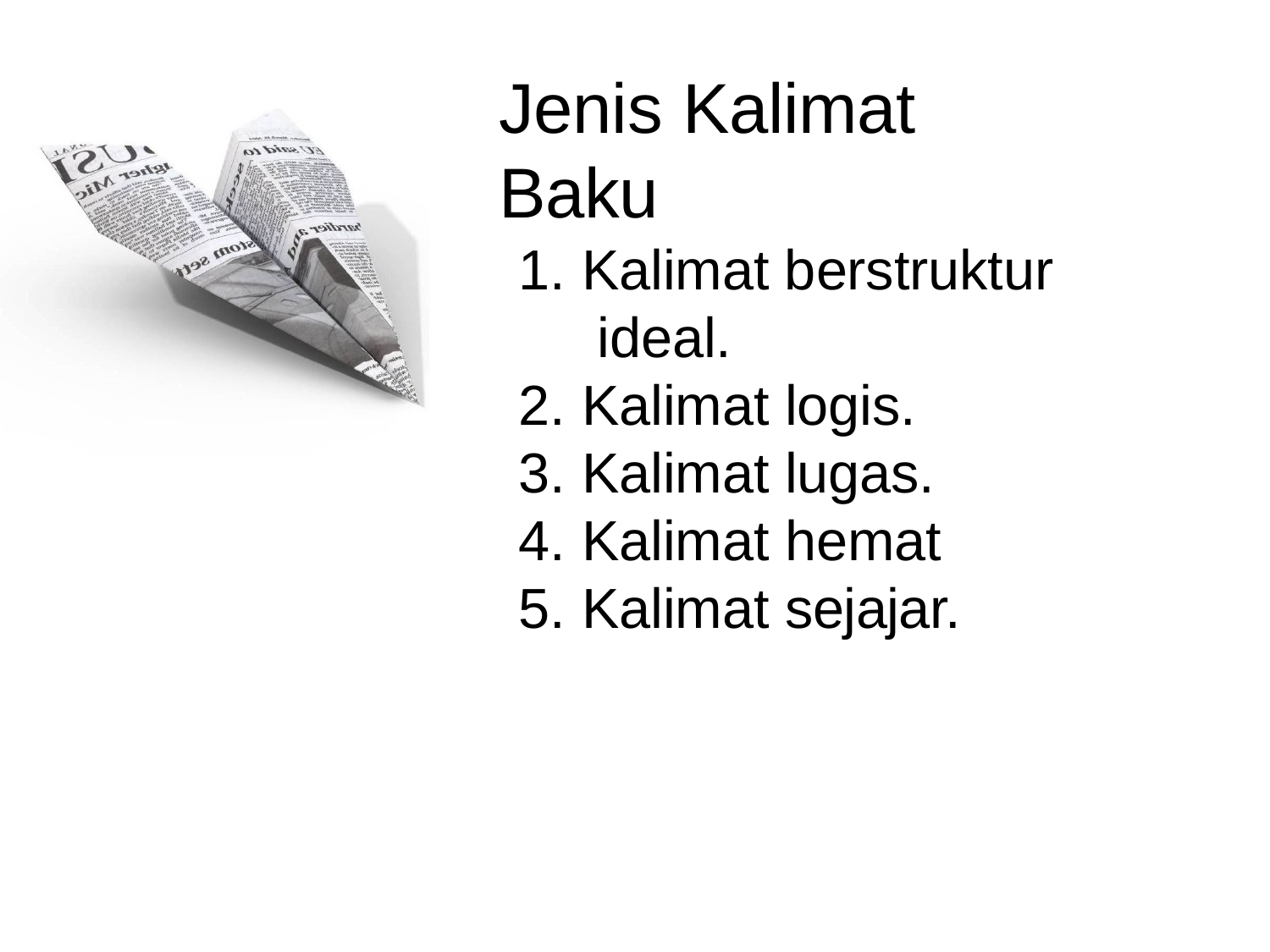

# Jenis Kalimat Baku
Kalimat berstruktur  ideal.
Kalimat logis.
Kalimat lugas.
Kalimat hemat
Kalimat sejajar.